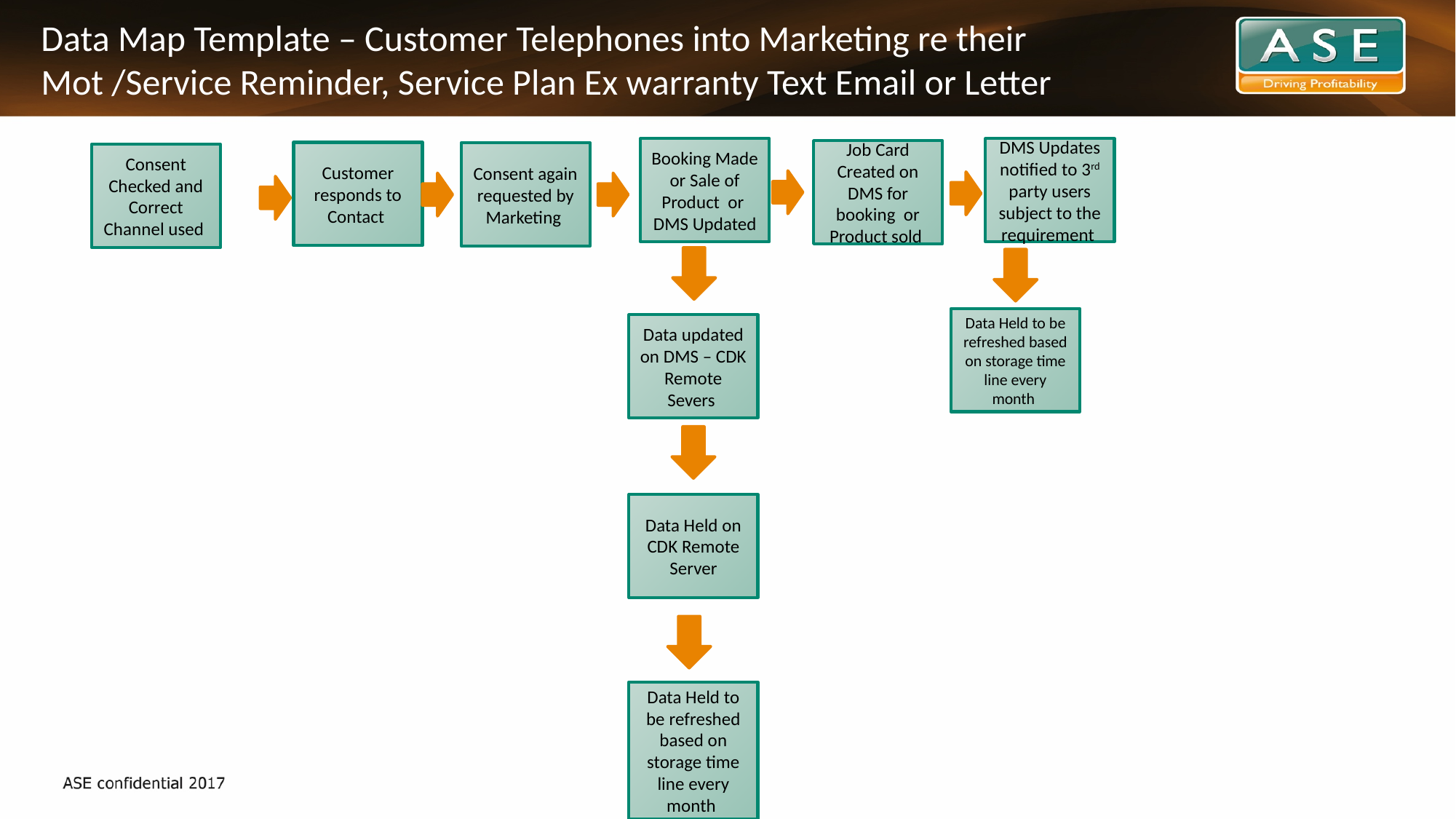

# Data Map Template – Customer Telephones into Marketing re their Mot /Service Reminder, Service Plan Ex warranty Text Email or Letter
Booking Made or Sale of Product  or  DMS Updated
DMS Updates notified to 3rd party users subject to the requirement
Job Card Created on DMS for booking  or Product sold
Customer responds to Contact
Consent again requested by Marketing
Consent Checked and Correct Channel used

Data Held to be refreshed based on storage time line every month
Data updated on DMS – CDK Remote Severs

Data Held on CDK Remote Server

Data Held to be refreshed based on storage time line every month